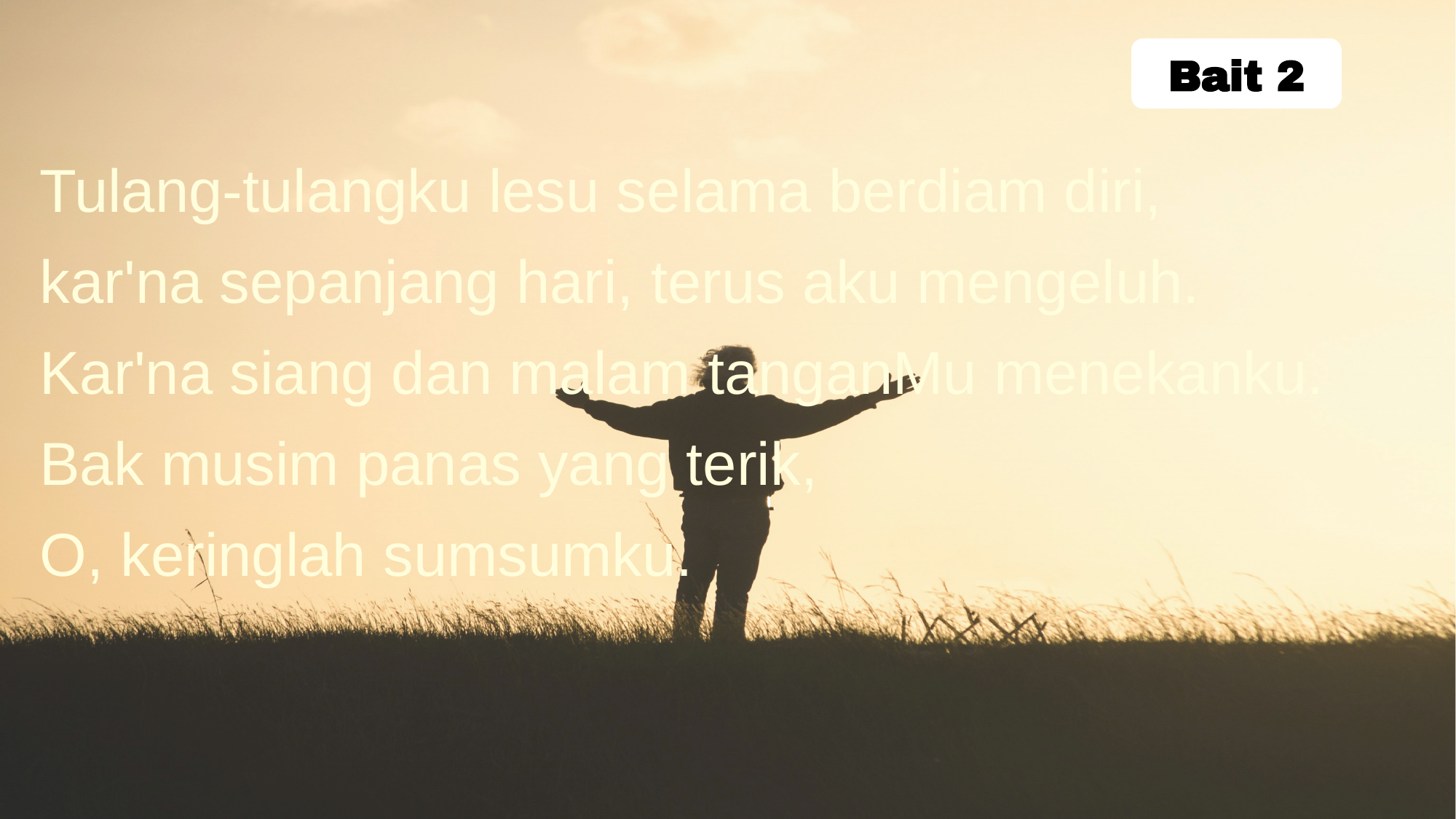

Bait 2
Tulang-tulangku lesu selama berdiam diri,
kar'na sepanjang hari, terus aku mengeluh.
Kar'na siang dan malam tanganMu menekanku.
Bak musim panas yang terik,
O, keringlah sumsumku.